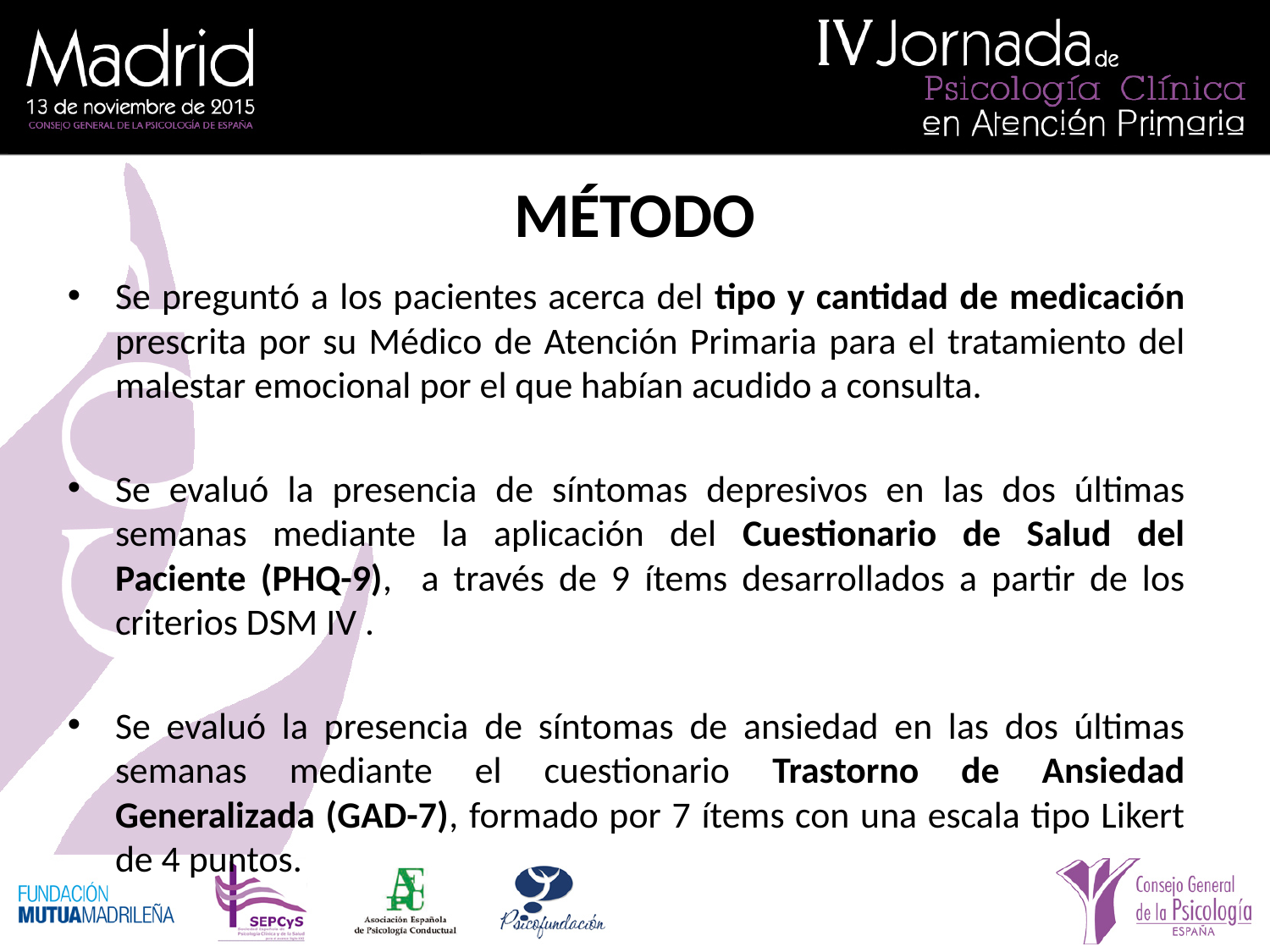

# MÉTODO
Se preguntó a los pacientes acerca del tipo y cantidad de medicación prescrita por su Médico de Atención Primaria para el tratamiento del malestar emocional por el que habían acudido a consulta.

Se evaluó la presencia de síntomas depresivos en las dos últimas semanas mediante la aplicación del Cuestionario de Salud del Paciente (PHQ-9),  a través de 9 ítems desarrollados a partir de los criterios DSM IV .

Se evaluó la presencia de síntomas de ansiedad en las dos últimas semanas mediante el cuestionario Trastorno de Ansiedad Generalizada (GAD-7), formado por 7 ítems con una escala tipo Likert de 4 puntos.